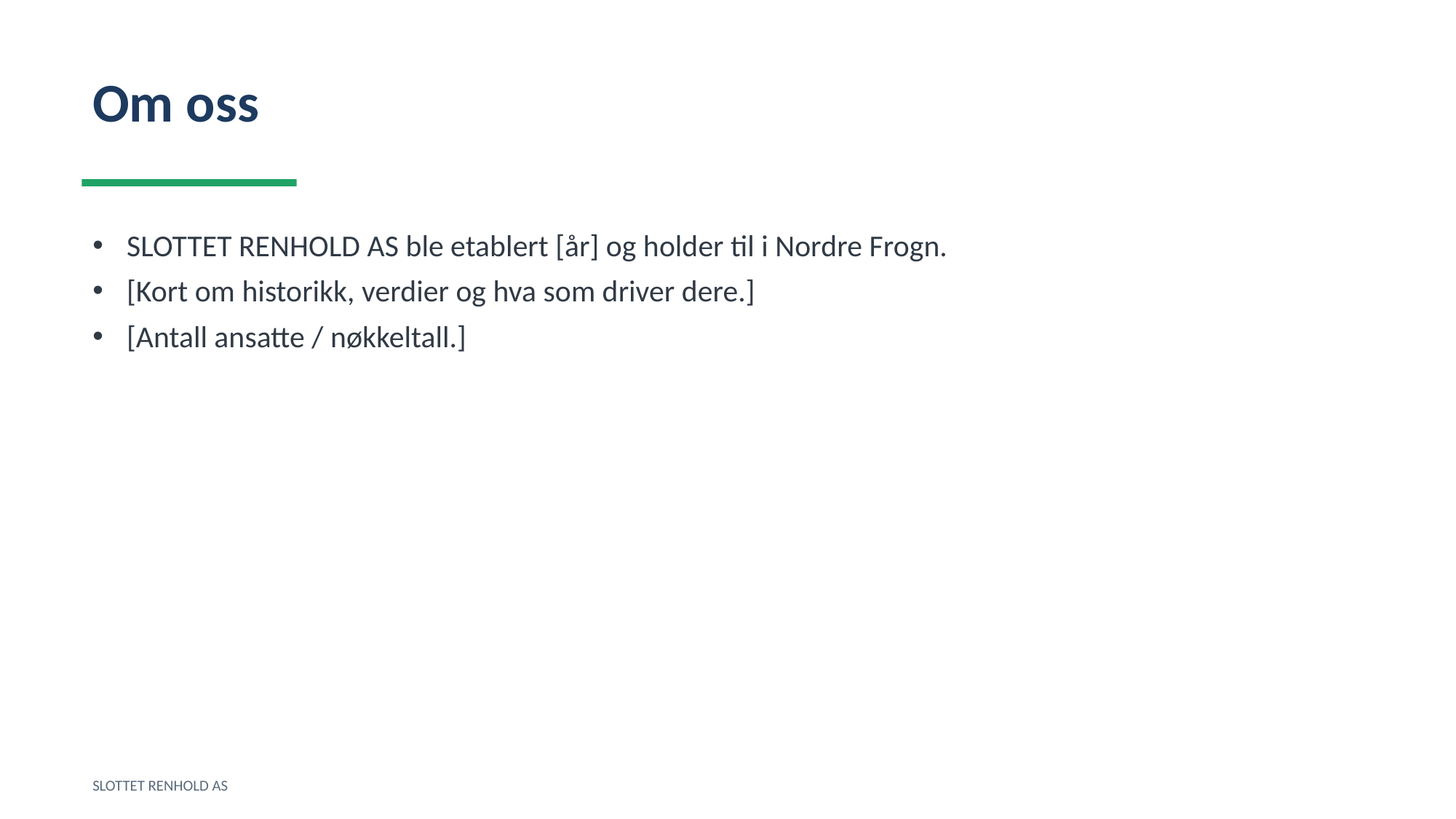

Om oss

SLOTTET RENHOLD AS ble etablert [år] og holder til i Nordre Frogn.
[Kort om historikk, verdier og hva som driver dere.]
[Antall ansatte / nøkkeltall.]
SLOTTET RENHOLD AS